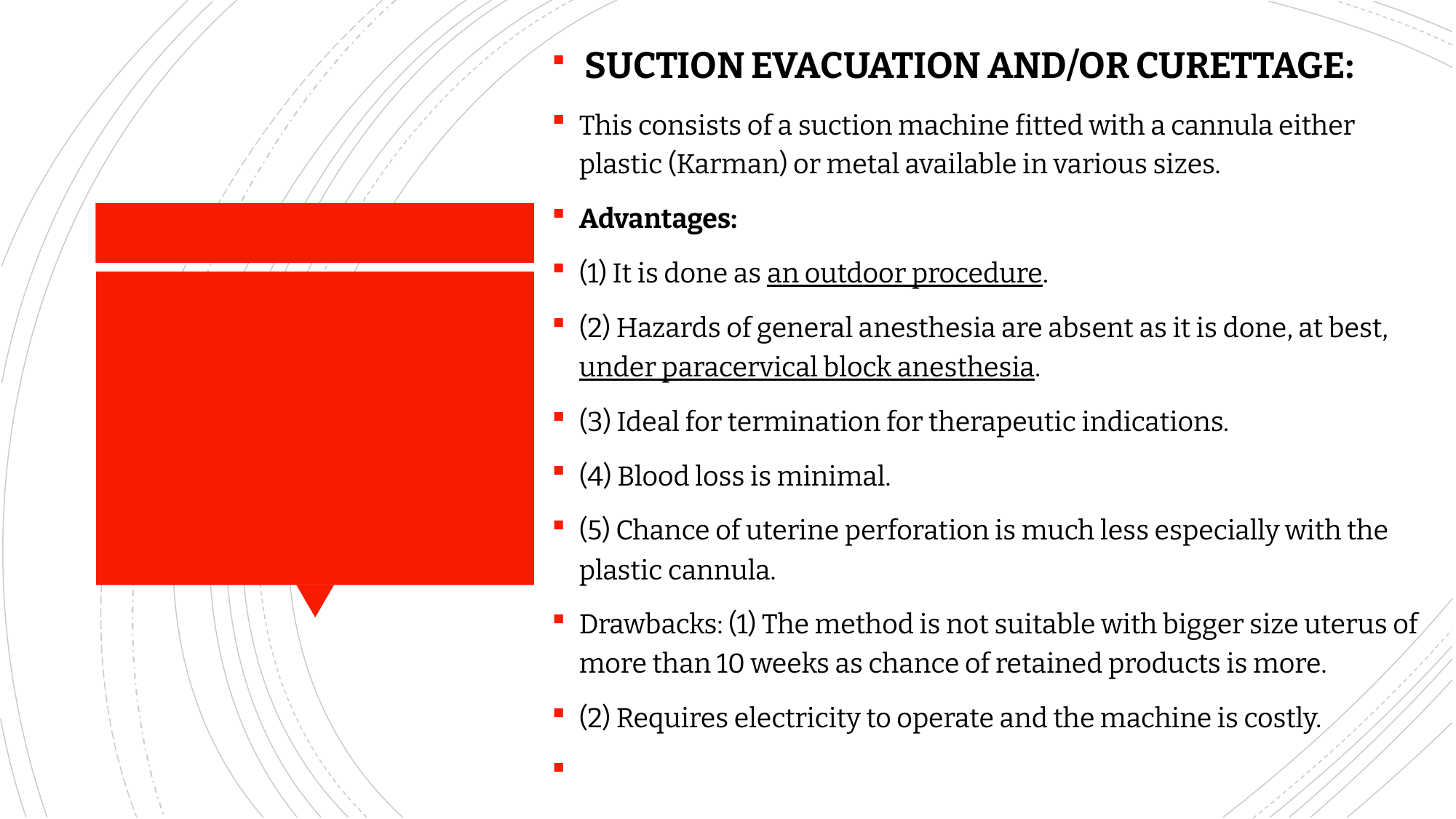

 SUCTION EVACUATION AND/OR CURETTAGE:
This consists of a suction machine fitted with a cannula either plastic (Karman) or metal available in various sizes.
Advantages:
(1) It is done as an outdoor procedure.
(2) Hazards of general anesthesia are absent as it is done, at best, under paracervical block anesthesia.
(3) Ideal for termination for therapeutic indications.
(4) Blood loss is minimal.
(5) Chance of uterine perforation is much less especially with the plastic cannula.
Drawbacks: (1) The method is not suitable with bigger size uterus of more than 10 weeks as chance of retained products is more.
(2) Requires electricity to operate and the machine is costly.

#